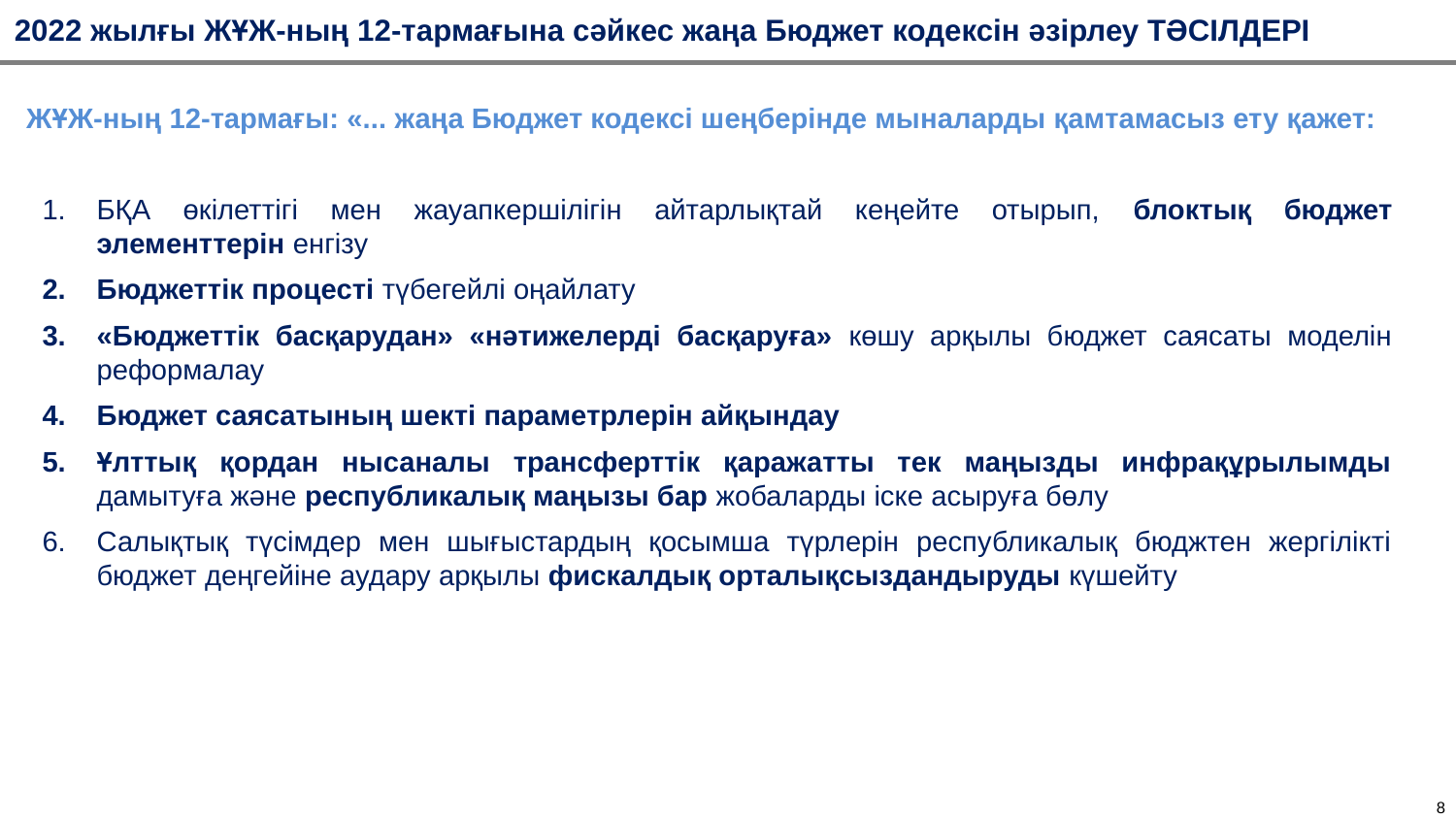

2022 жылғы ЖҰЖ-ның 12-тармағына сәйкес жаңа Бюджет кодексін әзірлеу ТӘСІЛДЕРІ
ЖҰЖ-ның 12-тармағы: «... жаңа Бюджет кодексі шеңберінде мыналарды қамтамасыз ету қажет:
БҚА өкілеттігі мен жауапкершілігін айтарлықтай кеңейте отырып, блоктық бюджет элементтерін енгізу
Бюджеттік процесті түбегейлі оңайлату
«Бюджеттік басқарудан» «нәтижелерді басқаруға» көшу арқылы бюджет саясаты моделін реформалау
Бюджет саясатының шекті параметрлерін айқындау
Ұлттық қордан нысаналы трансферттік қаражатты тек маңызды инфрақұрылымды дамытуға және республикалық маңызы бар жобаларды іске асыруға бөлу
Салықтық түсімдер мен шығыстардың қосымша түрлерін республикалық бюджтен жергілікті бюджет деңгейіне аудару арқылы фискалдық орталықсыздандыруды күшейту